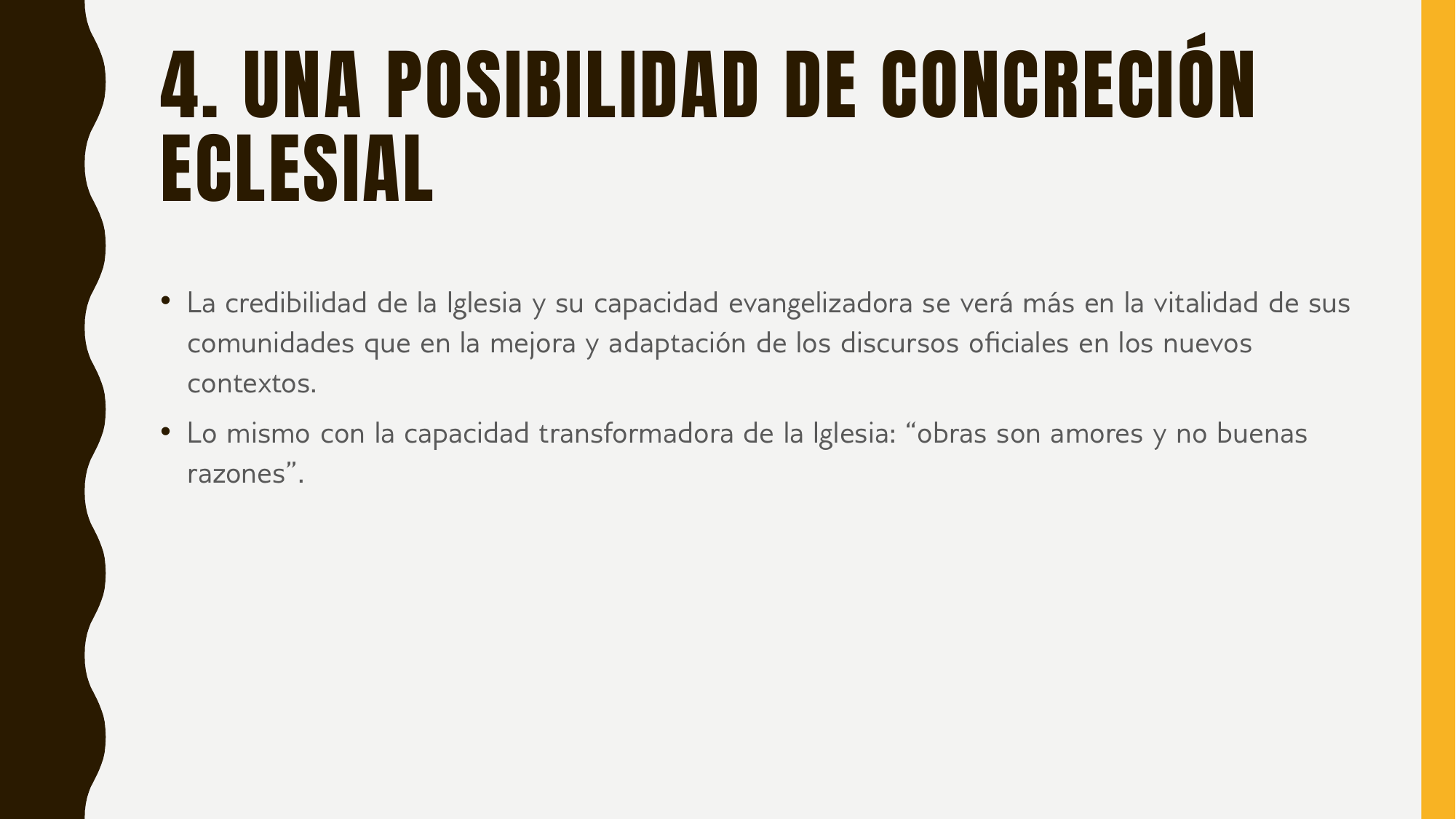

# 4. Una posibilidad de concreción eclesial
La credibilidad de la Iglesia y su capacidad evangelizadora se verá más en la vitalidad de sus comunidades que en la mejora y adaptación de los discursos oficiales en los nuevos contextos.
Lo mismo con la capacidad transformadora de la Iglesia: “obras son amores y no buenas razones”.